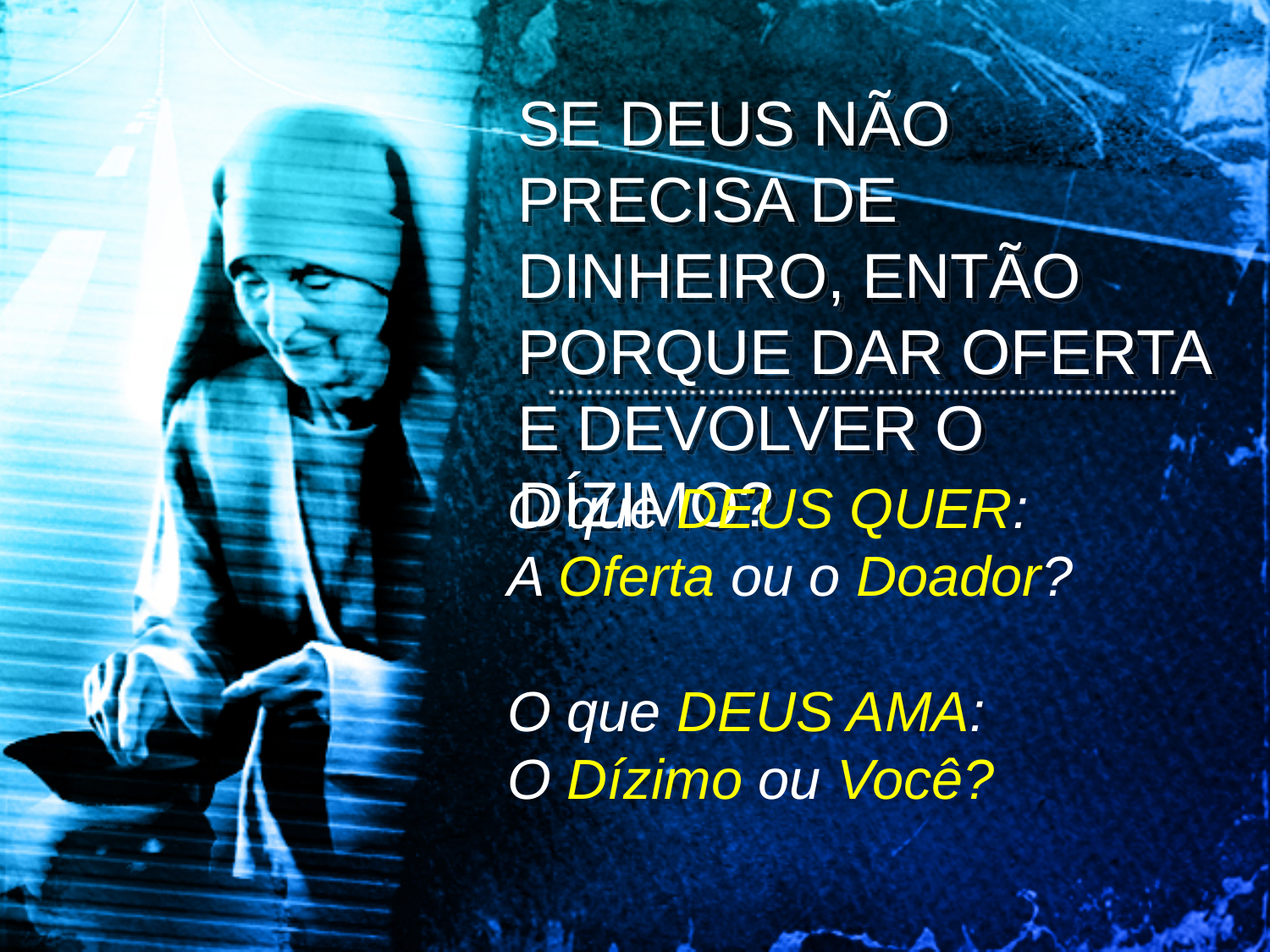

SE DEUS NÃO PRECISA DE DINHEIRO, ENTÃO PORQUE DAR OFERTA E DEVOLVER O DÍZIMO?
O que DEUS QUER:
A Oferta ou o Doador?

O que DEUS AMA:
O Dízimo ou Você?